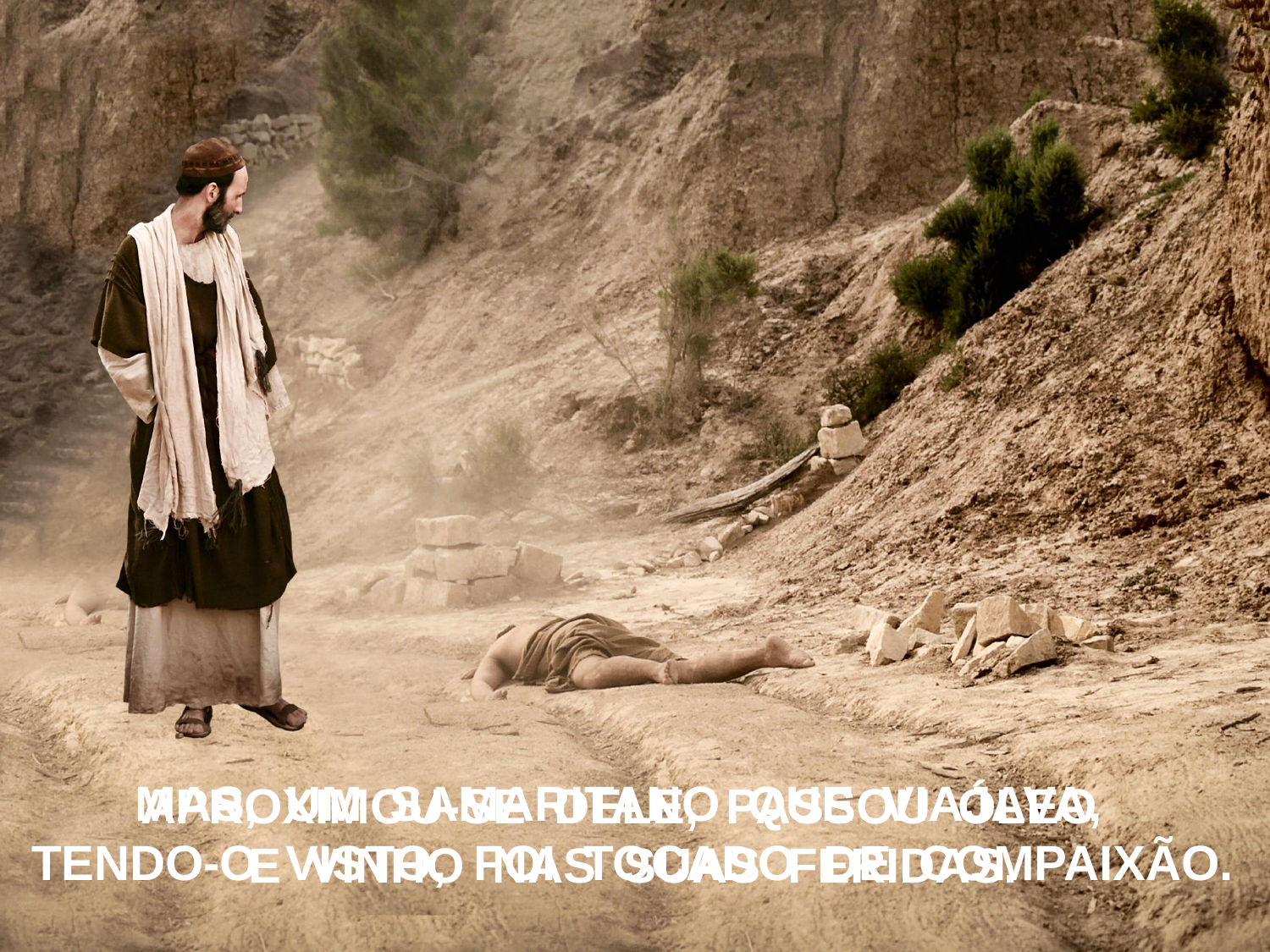

MAS,  UM  SAMARITANO  QUE  VIAJAVA,
TENDO-O  VISTO,  FOI  TOCADO  DE  COMPAIXÃO.
APROXIMOU-SE  DELE,  PASSOU  ÓLEO
E  VINHO  NAS  SUAS  FERIDAS.